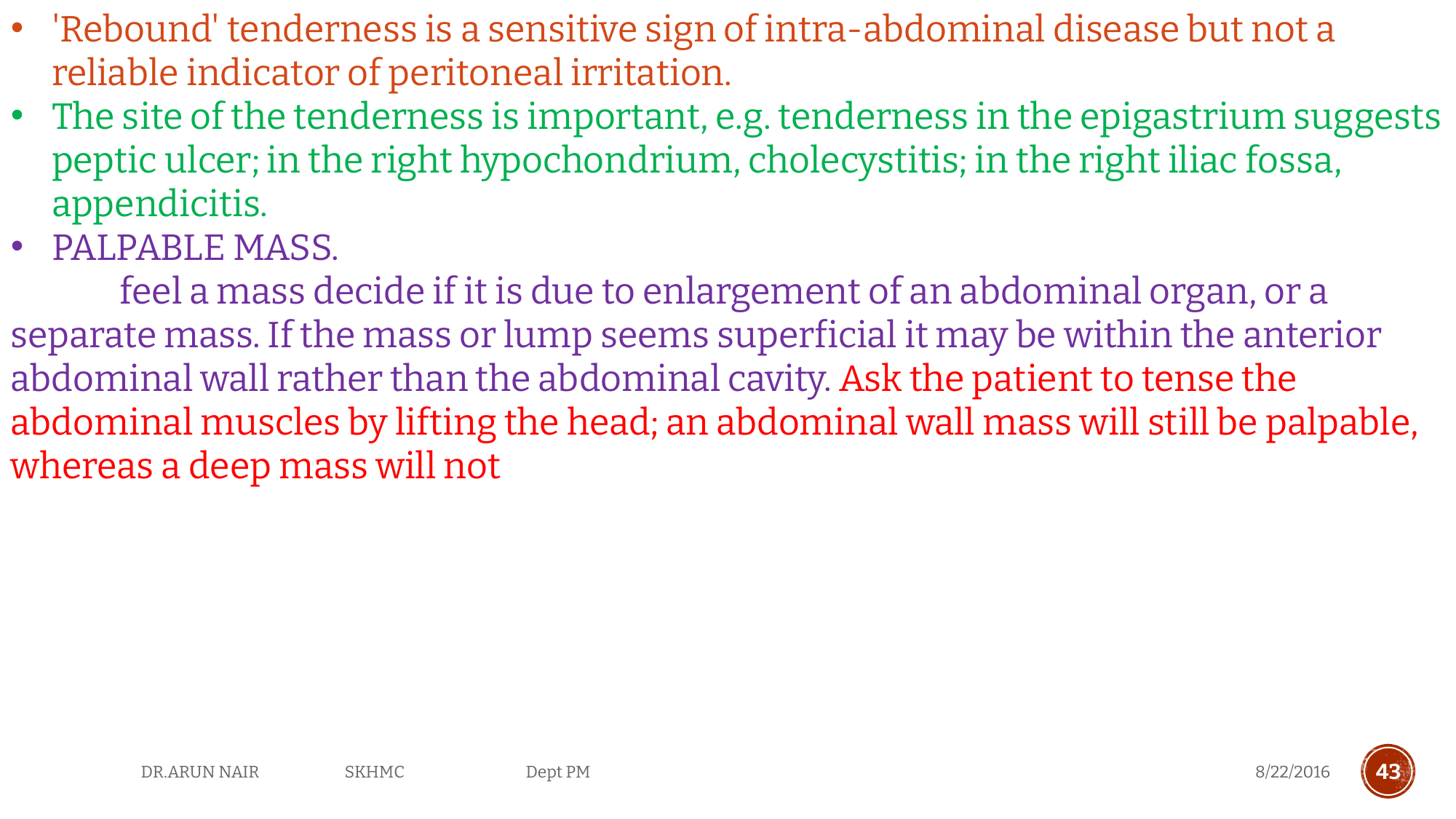

'Rebound' tenderness is a sensitive sign of intra-abdominal disease but not a reliable indicator of peritoneal irritation.
The site of the tenderness is important, e.g. tenderness in the epigastrium suggests peptic ulcer; in the right hypochondrium, cholecystitis; in the right iliac fossa, appendicitis.
PALPABLE MASS.
	feel a mass decide if it is due to enlargement of an abdominal organ, or a separate mass. If the mass or lump seems superficial it may be within the anterior abdominal wall rather than the abdominal cavity. Ask the patient to tense the abdominal muscles by lifting the head; an abdominal wall mass will still be palpable, whereas a deep mass will not

DR.ARUN NAIR                          SKHMC                                     Dept PM
8/22/2016
43